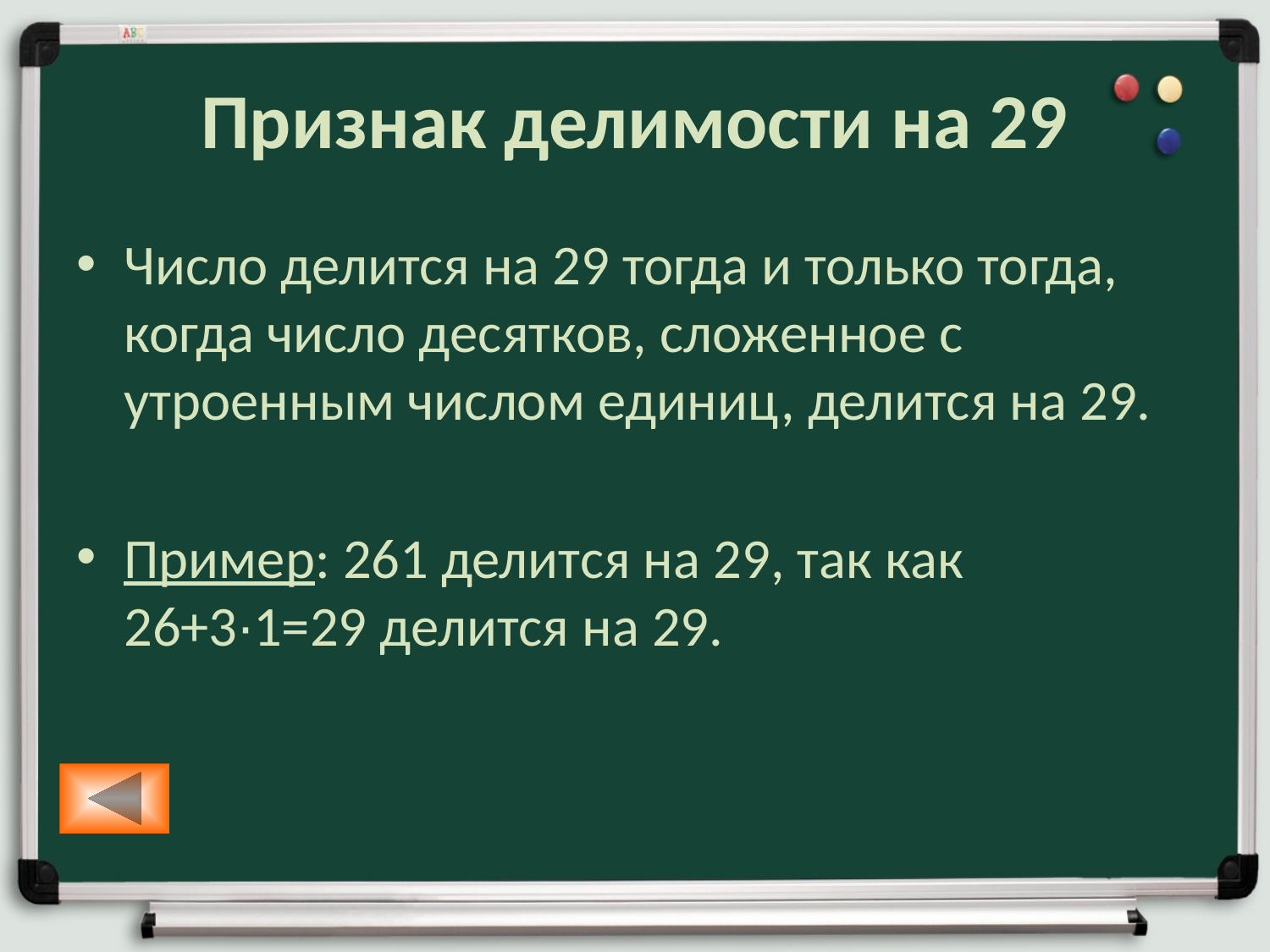

# Признак делимости на 29
Число делится на 29 тогда и только тогда, когда число десятков, сложенное с утроенным числом единиц, делится на 29.

Пример: 261 делится на 29, так как 26+3∙1=29 делится на 29.